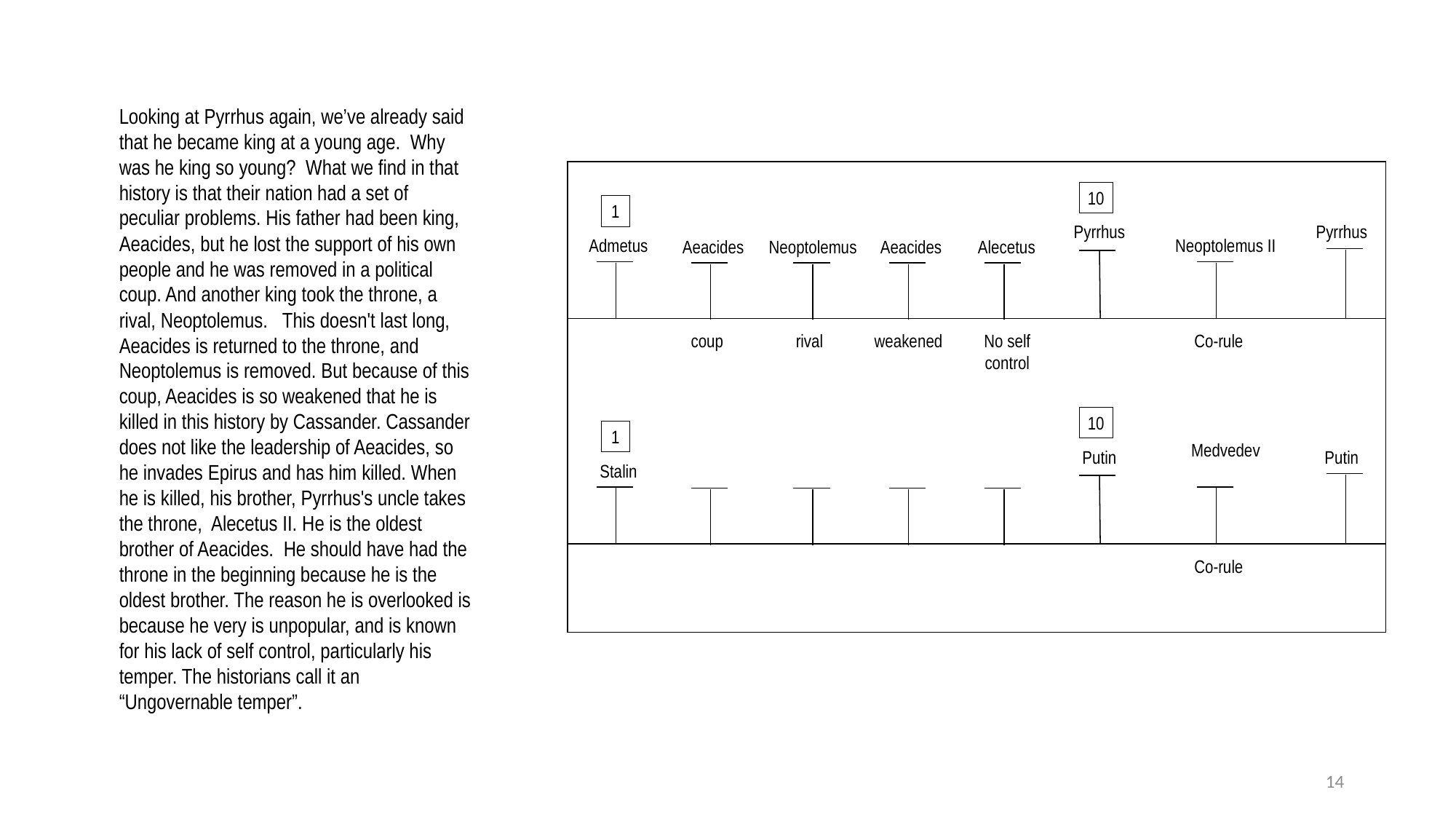

Looking at Pyrrhus again, we’ve already said that he became king at a young age.  Why was he king so young?  What we find in that history is that their nation had a set of peculiar problems. His father had been king, Aeacides, but he lost the support of his own people and he was removed in a political coup. And another king took the throne, a rival, Neoptolemus.   This doesn't last long, Aeacides is returned to the throne, and Neoptolemus is removed. But because of this coup, Aeacides is so weakened that he is killed in this history by Cassander. Cassander does not like the leadership of Aeacides, so he invades Epirus and has him killed. When he is killed, his brother, Pyrrhus's uncle takes the throne,  Alecetus II. He is the oldest brother of Aeacides.  He should have had the throne in the beginning because he is the oldest brother. The reason he is overlooked is because he very is unpopular, and is known for his lack of self control, particularly his temper. The historians call it an “Ungovernable temper”.

10
1
Pyrrhus
Pyrrhus
Admetus
Neoptolemus II
Aeacides
Neoptolemus
Aeacides
Alecetus

coup
rival
weakened
No self control
Co-rule
10
1

Medvedev
Putin
Putin
Stalin

Co-rule
14